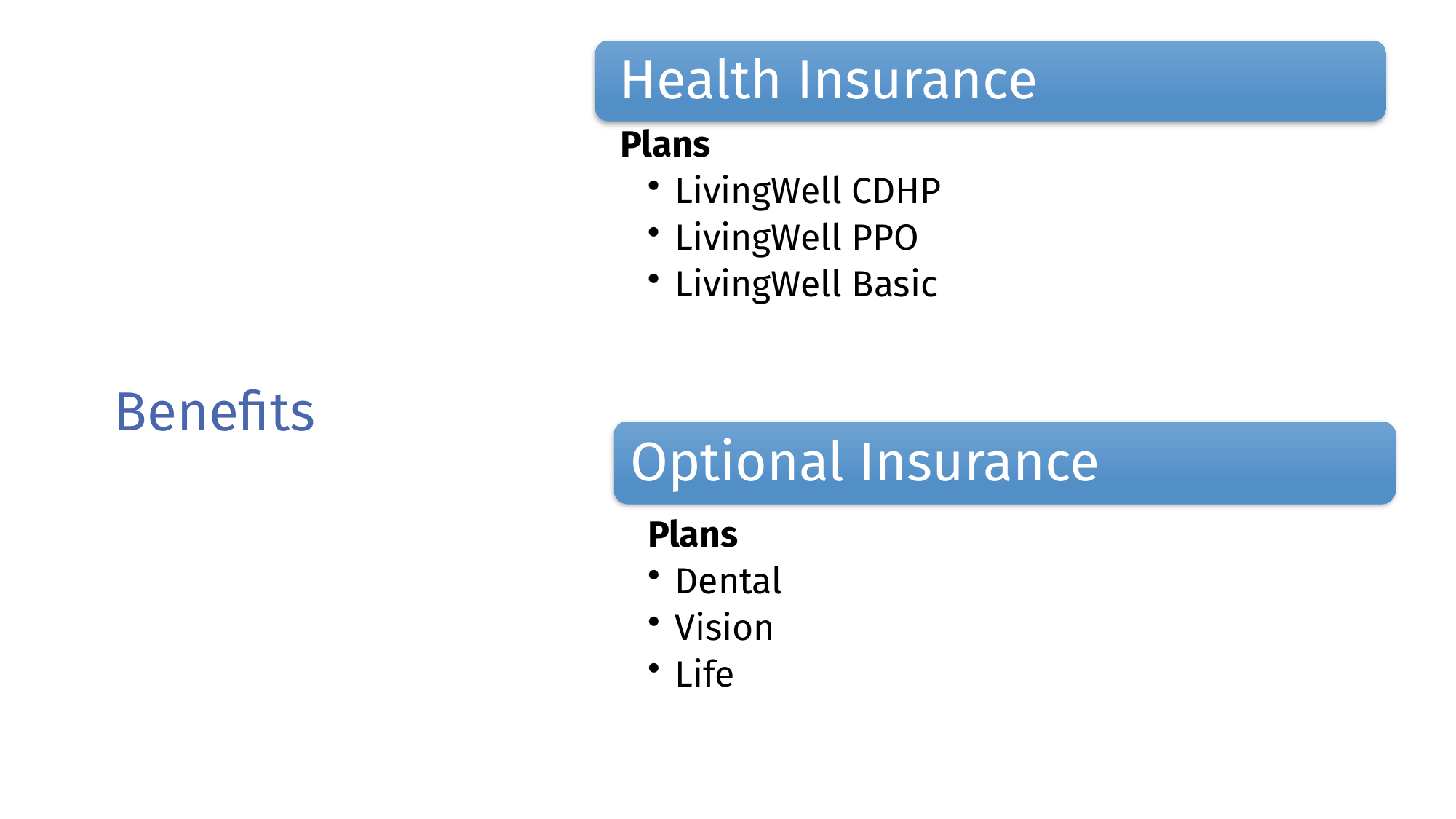

Health Insurance
Plans
LivingWell CDHP
LivingWell PPO
LivingWell Basic

Benefits

Optional Insurance
Plans
Dental
Vision
Life